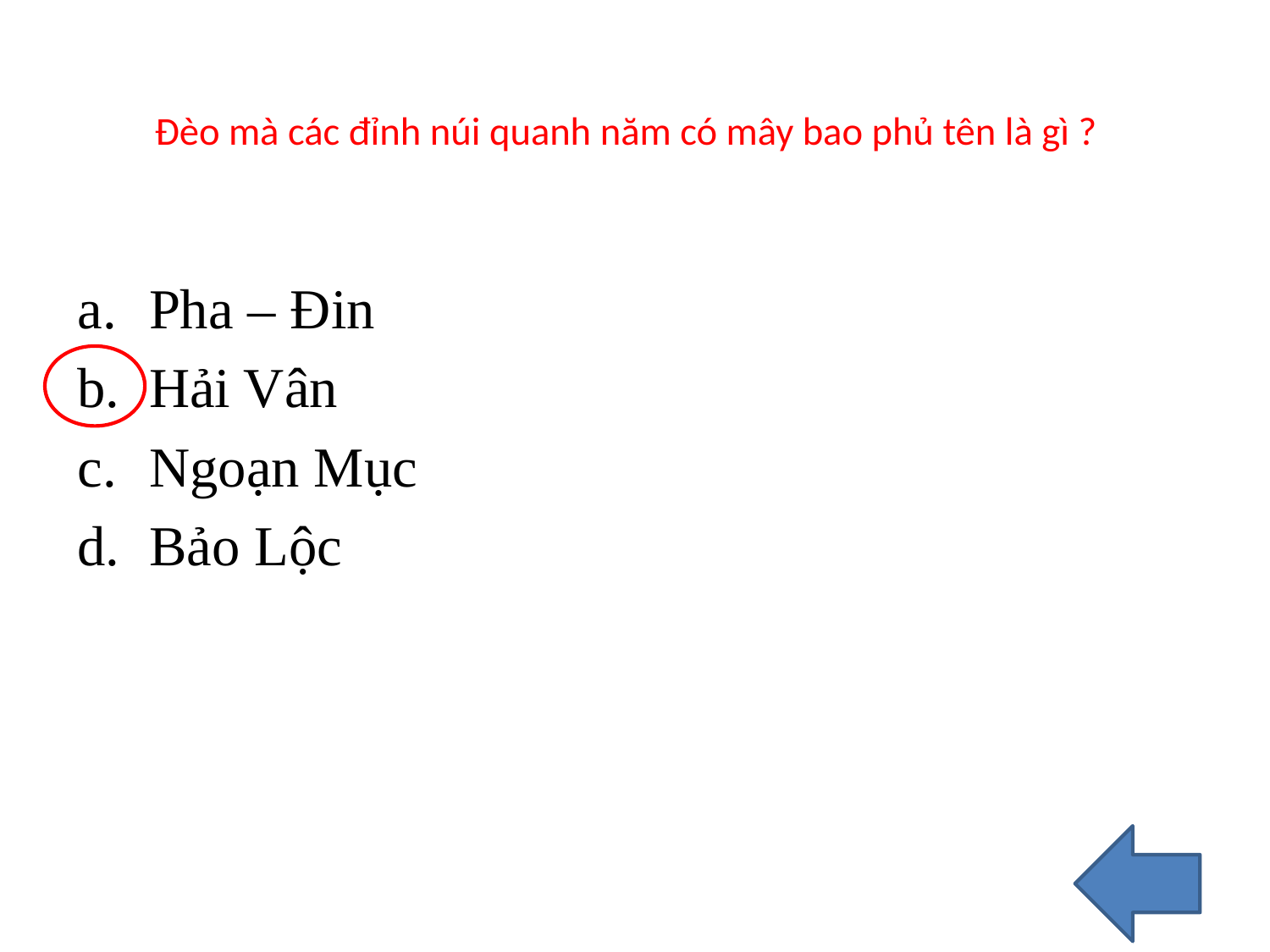

# Đèo mà các đỉnh núi quanh năm có mây bao phủ tên là gì ?
Pha – Đin
Hải Vân
Ngoạn Mục
Bảo Lộc